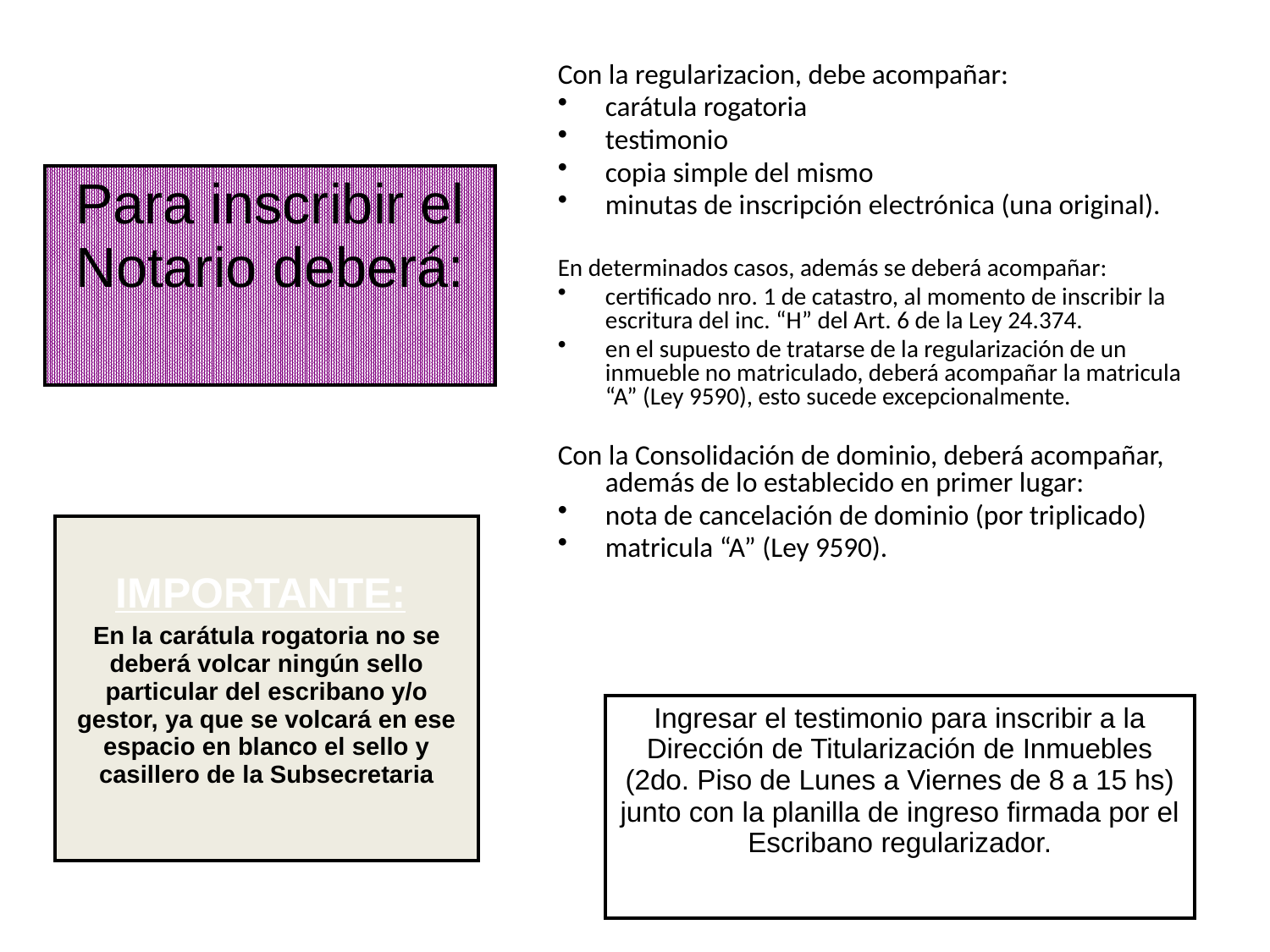

Con la regularizacion, debe acompañar:
carátula rogatoria
testimonio
copia simple del mismo
minutas de inscripción electrónica (una original).

En determinados casos, además se deberá acompañar:
certificado nro. 1 de catastro, al momento de inscribir la escritura del inc. “H” del Art. 6 de la Ley 24.374.
en el supuesto de tratarse de la regularización de un inmueble no matriculado, deberá acompañar la matricula “A” (Ley 9590), esto sucede excepcionalmente.

Con la Consolidación de dominio, deberá acompañar, además de lo establecido en primer lugar:
nota de cancelación de dominio (por triplicado)
matricula “A” (Ley 9590).

| Para inscribir el Notario deberá: |
| --- |
| IMPORTANTE: En la carátula rogatoria no se deberá volcar ningún sello particular del escribano y/o gestor, ya que se volcará en ese espacio en blanco el sello y casillero de la Subsecretaria |
| --- |
| Ingresar el testimonio para inscribir a la Dirección de Titularización de Inmuebles (2do. Piso de Lunes a Viernes de 8 a 15 hs) junto con la planilla de ingreso firmada por el Escribano regularizador. |
| --- |